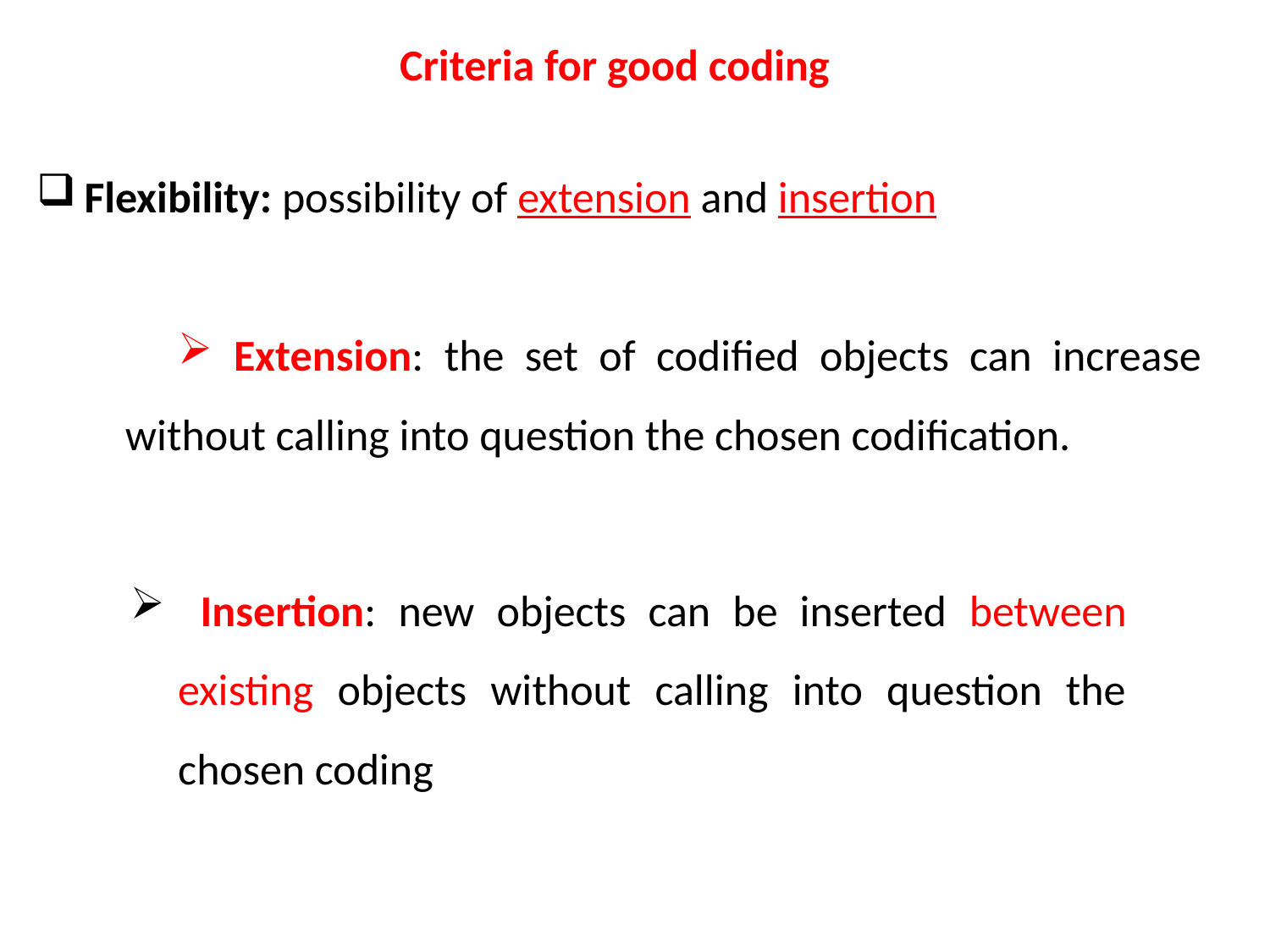

Criteria for good coding
Flexibility: possibility of extension and insertion

 Extension: the set of codified objects can increase without calling into question the chosen codification.

 Insertion: new objects can be inserted between existing objects without calling into question the chosen coding